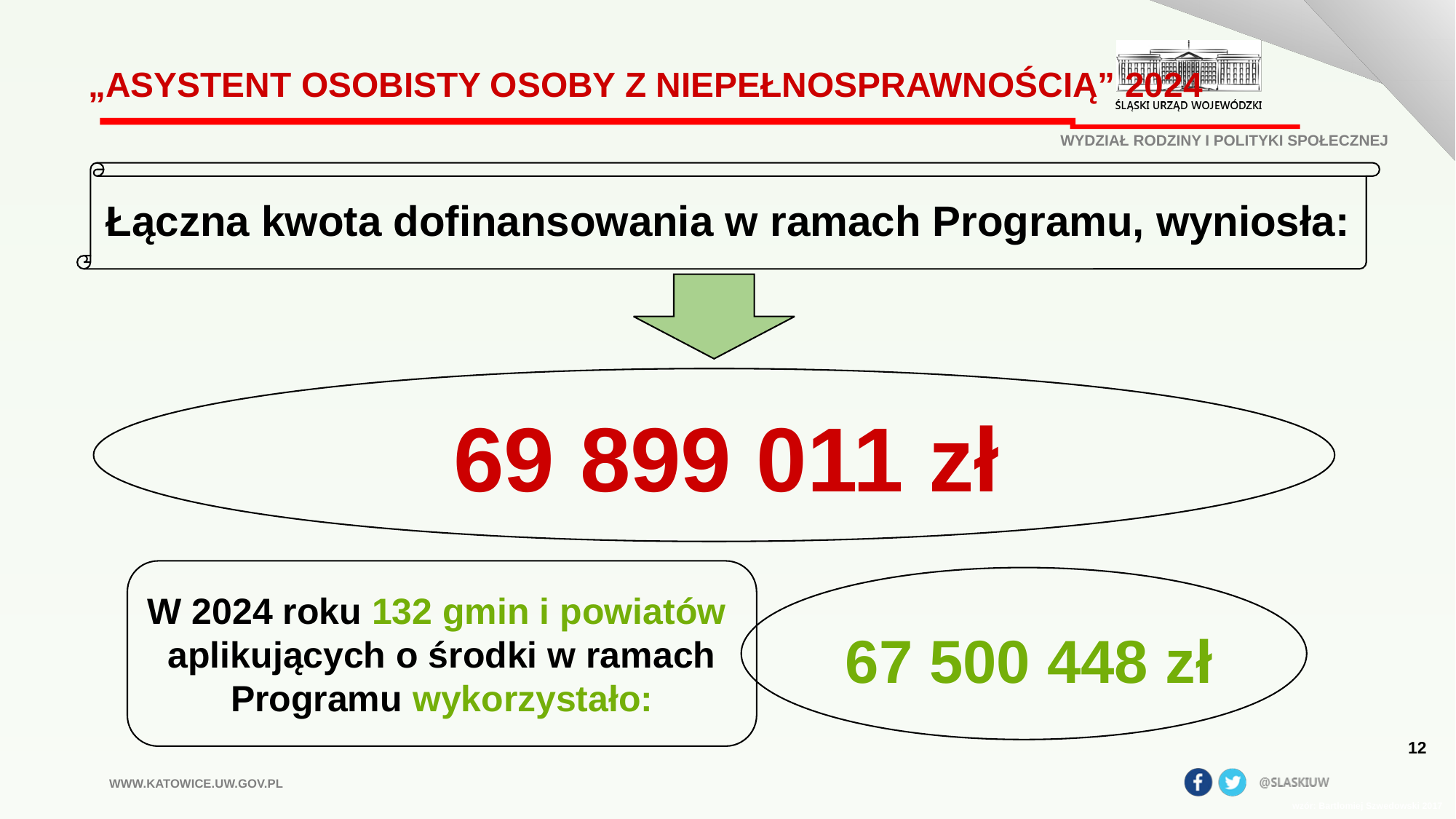

# „Asystent osobisty osoby z niepełnosprawnością” 2024
WYDZIAŁ RODZINY I POLITYKI SPOŁECZNEJ
Łączna kwota dofinansowania w ramach Programu, wyniosła:

 69 899 011 zł
W 2024 roku 132 gmin i powiatów
aplikujących o środki w ramach Programu wykorzystało:
 67 500 448 zł
12